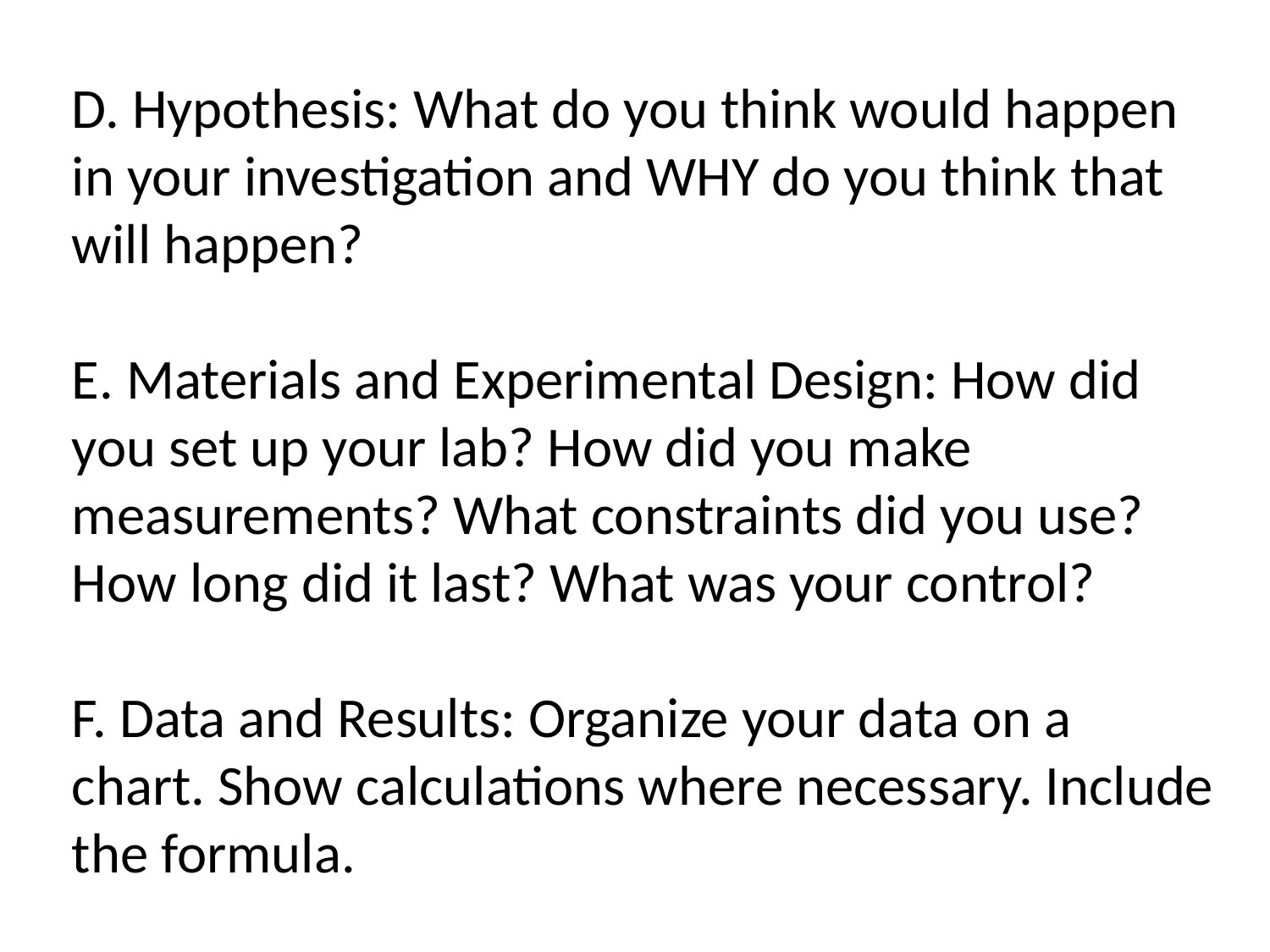

D. Hypothesis: What do you think would happen in your investigation and WHY do you think that will happen?

E. Materials and Experimental Design: How did you set up your lab? How did you make measurements? What constraints did you use? How long did it last? What was your control?

F. Data and Results: Organize your data on a chart. Show calculations where necessary. Include the formula.